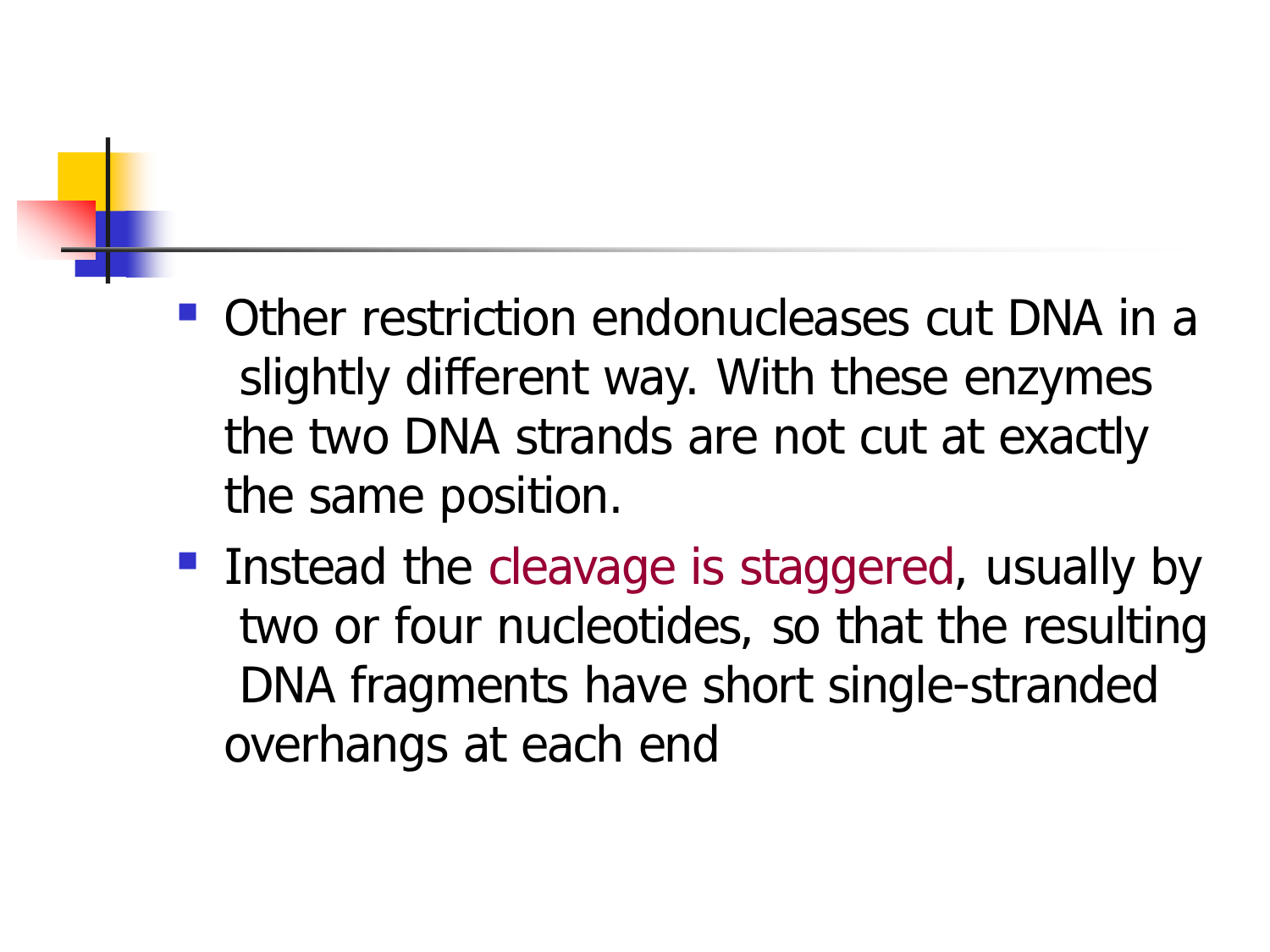

Other restriction endonucleases cut DNA in a  slightly different way. With these enzymes  the two DNA strands are not cut at exactly  the same position.
Instead the cleavage is staggered, usually by  two or four nucleotides, so that the resulting  DNA fragments have short single-stranded  overhangs at each end